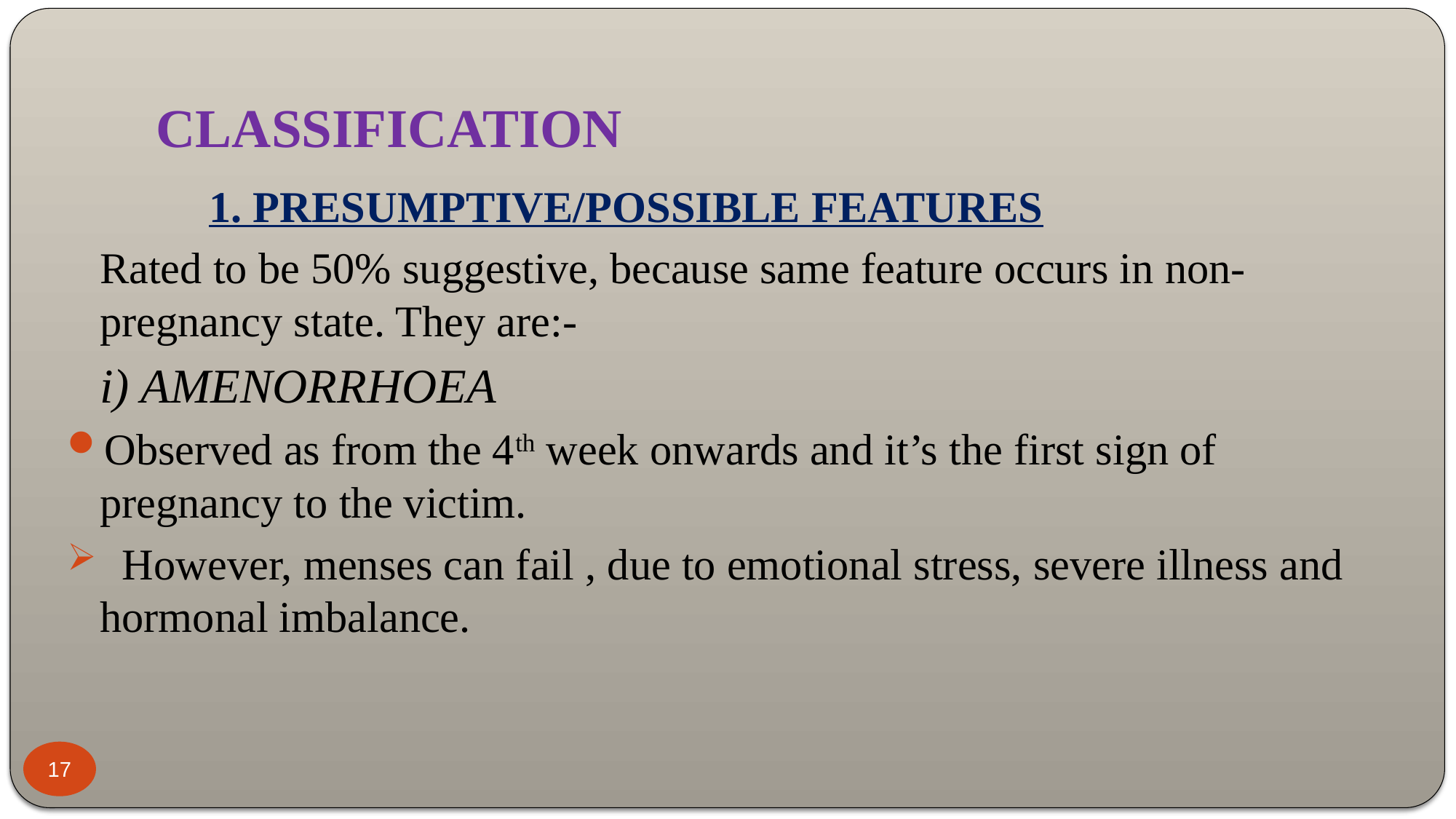

# CLASSIFICATION
		1. PRESUMPTIVE/POSSIBLE FEATURES
	Rated to be 50% suggestive, because same feature occurs in non-pregnancy state. They are:-
	i) AMENORRHOEA
Observed as from the 4th week onwards and it’s the first sign of pregnancy to the victim.
  However, menses can fail , due to emotional stress, severe illness and hormonal imbalance.

17